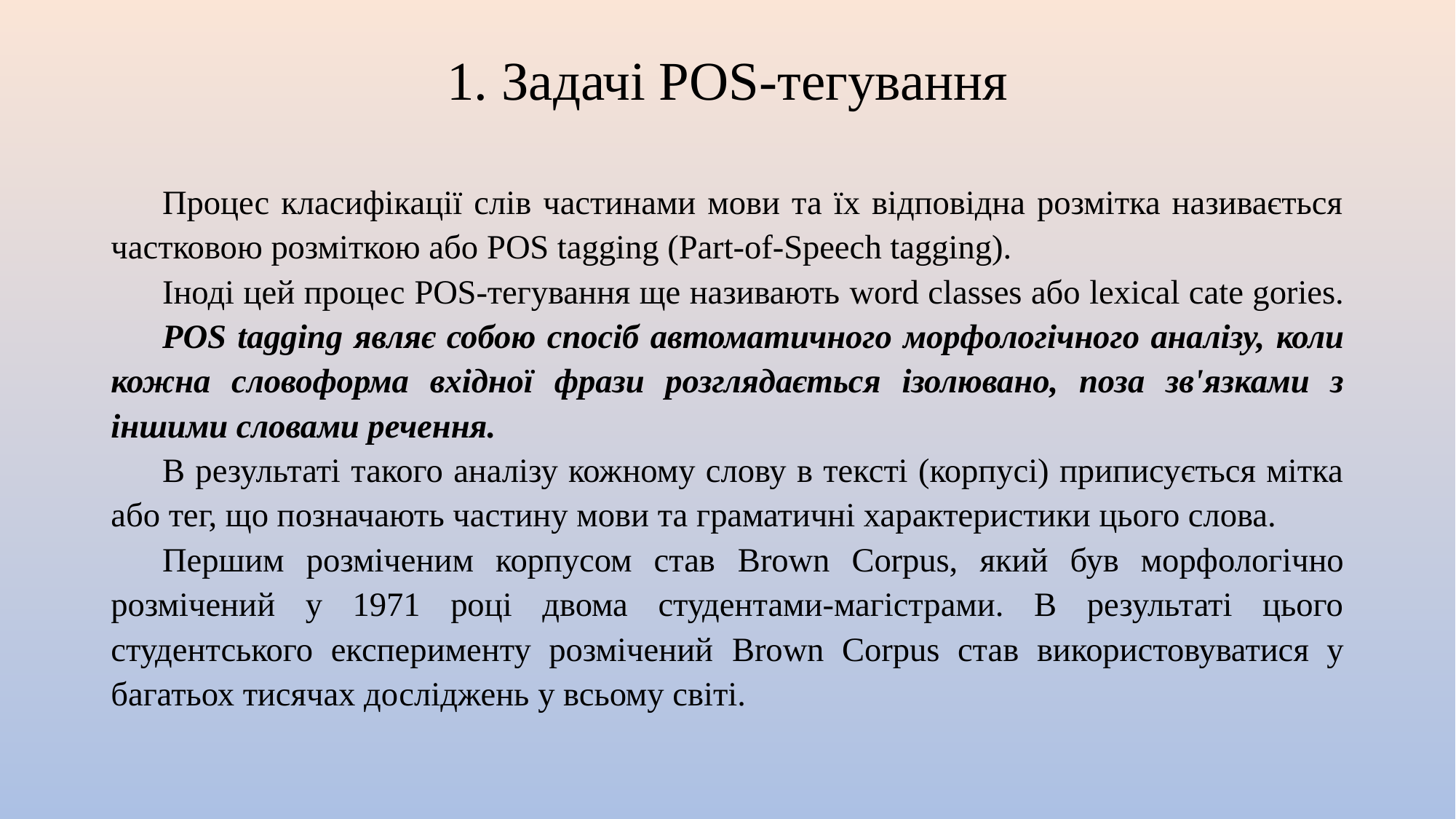

# 1. Задачі POS-тегування
Процес класифікації слів частинами мови та їх відповідна розмітка називається частковою розміткою або POS tagging (Part-of-Speech tagging).
Іноді цей процес POS-тегування ще називають word classes або lexical cate gories.
POS tagging являє собою спосіб автоматичного морфологічного аналізу, коли кожна словоформа вхідної фрази розглядається ізолювано, поза зв'язками з іншими словами речення.
В результаті такого аналізу кожному слову в тексті (корпусі) приписується мітка або тег, що позначають частину мови та граматичні характеристики цього слова.
Першим розміченим корпусом став Brown Corpus, який був морфологічно розмічений у 1971 році двома студентами-магістрами. В результаті цього студентського експерименту розмічений Brown Corpus став використовуватися у багатьох тисячах досліджень у всьому світі.